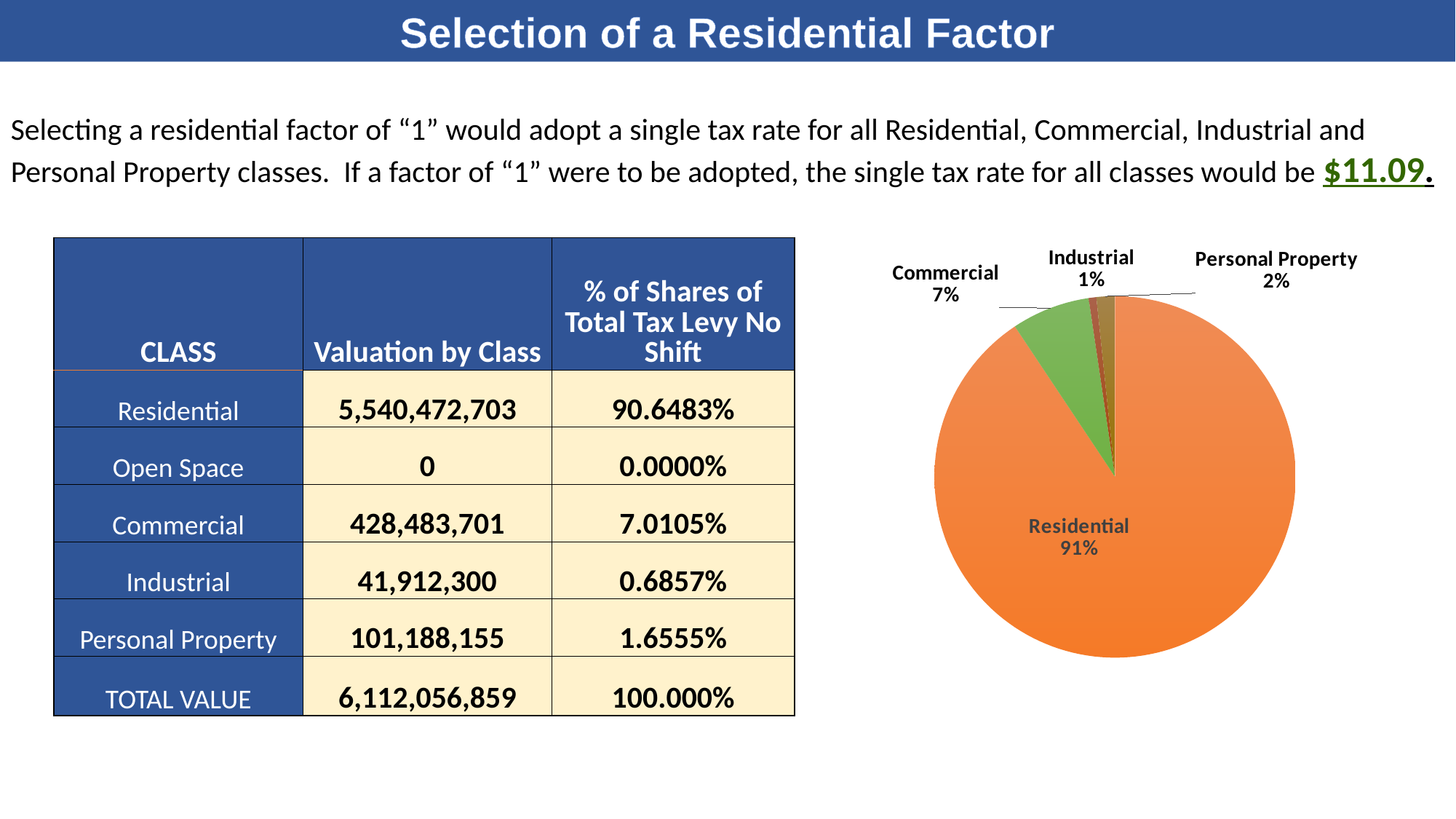

Selection of a Residential Factor

Selecting a residential factor of “1” would adopt a single tax rate for all Residential, Commercial, Industrial and Personal Property classes.  If a factor of “1” were to be adopted, the single tax rate for all classes would be $11.09.
| CLASS | Valuation by Class | % of Shares of Total Tax Levy No Shift |
| --- | --- | --- |
| Residential | 5,540,472,703 | 90.6483% |
| Open Space | 0 | 0.0000% |
| Commercial | 428,483,701 | 7.0105% |
| Industrial | 41,912,300 | 0.6857% |
| Personal Property | 101,188,155 | 1.6555% |
| TOTAL VALUE | 6,112,056,859 | 100.000% |

### Chart

| Category |  |  |  |
|---|---|---|---|
| Residential | 5540472703.0 | 0.9064825198479064 | 0.8363444097338362 |
| Open Space | 0.0 | 0.0 | 0.0 |
| Commercial | 428483701.0 | 0.07010466539902324 | 0.12268316444829067 |
| Industrial | 41912300.0 | 0.006857315134149017 | 0.01200030148476078 |
| Personal Property | 101188155.0 | 0.01655549961892133 | 0.028972124333112324 |